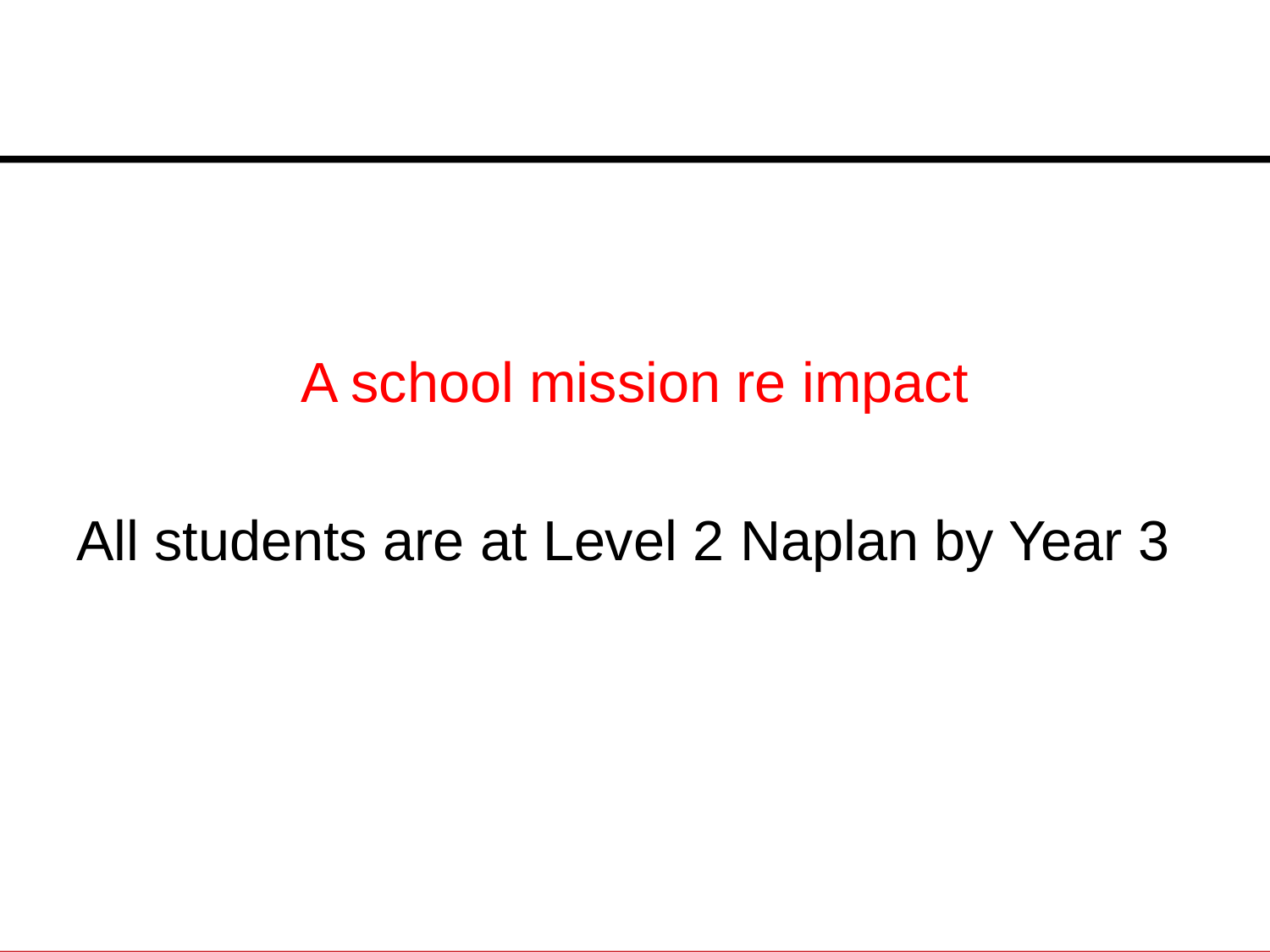

#

A school mission re impact

All students are at Level 2 Naplan by Year 3